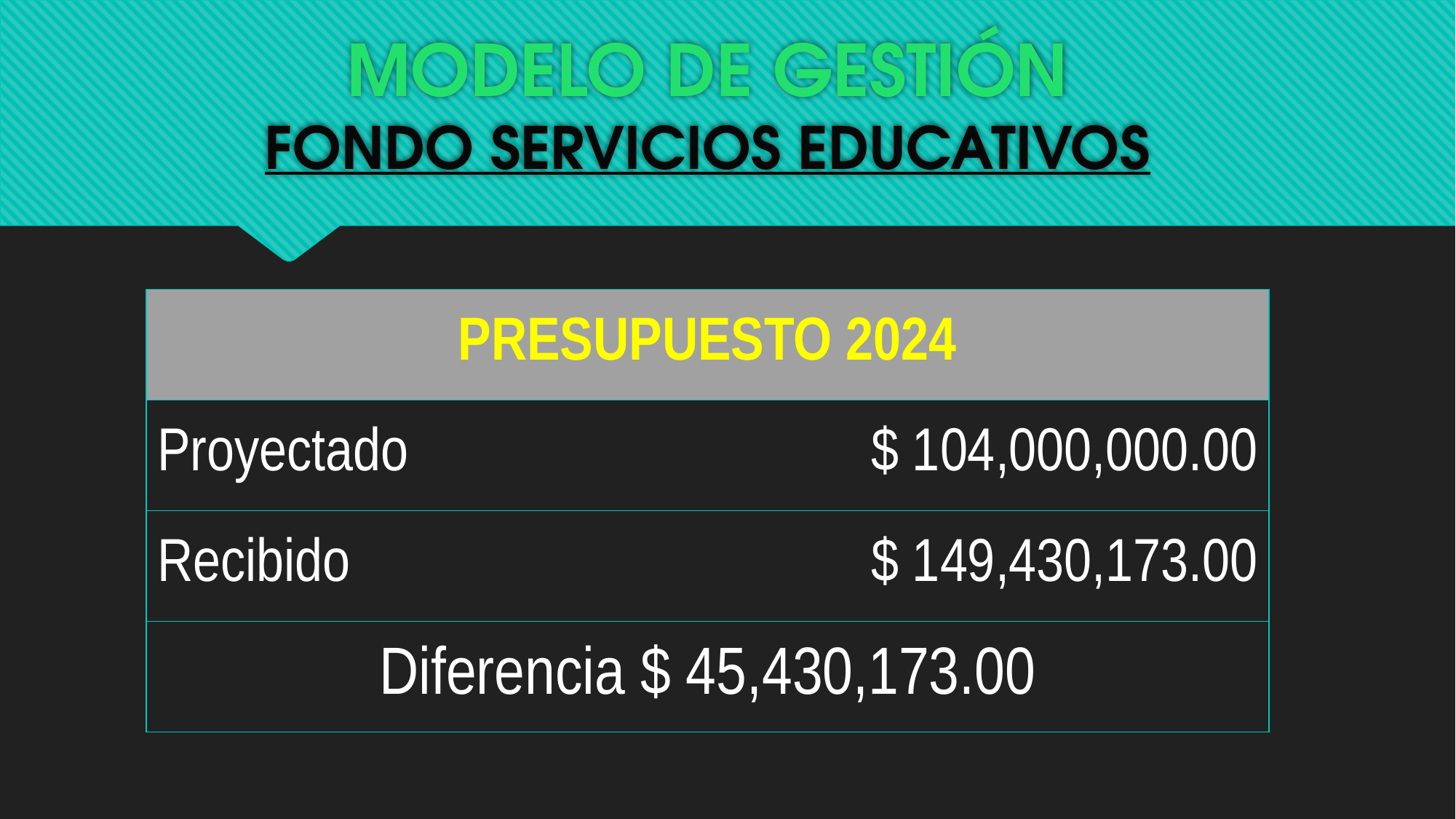

# MODELO DE GESTIÓN FONDO SERVICIOS EDUCATIVOS
| PRESUPUESTO 2024 |  |
| --- | --- |
| Proyectado | $ 104,000,000.00 |
| Recibido | $ 149,430,173.00 |
| Diferencia $ 45,430,173.00 |  |